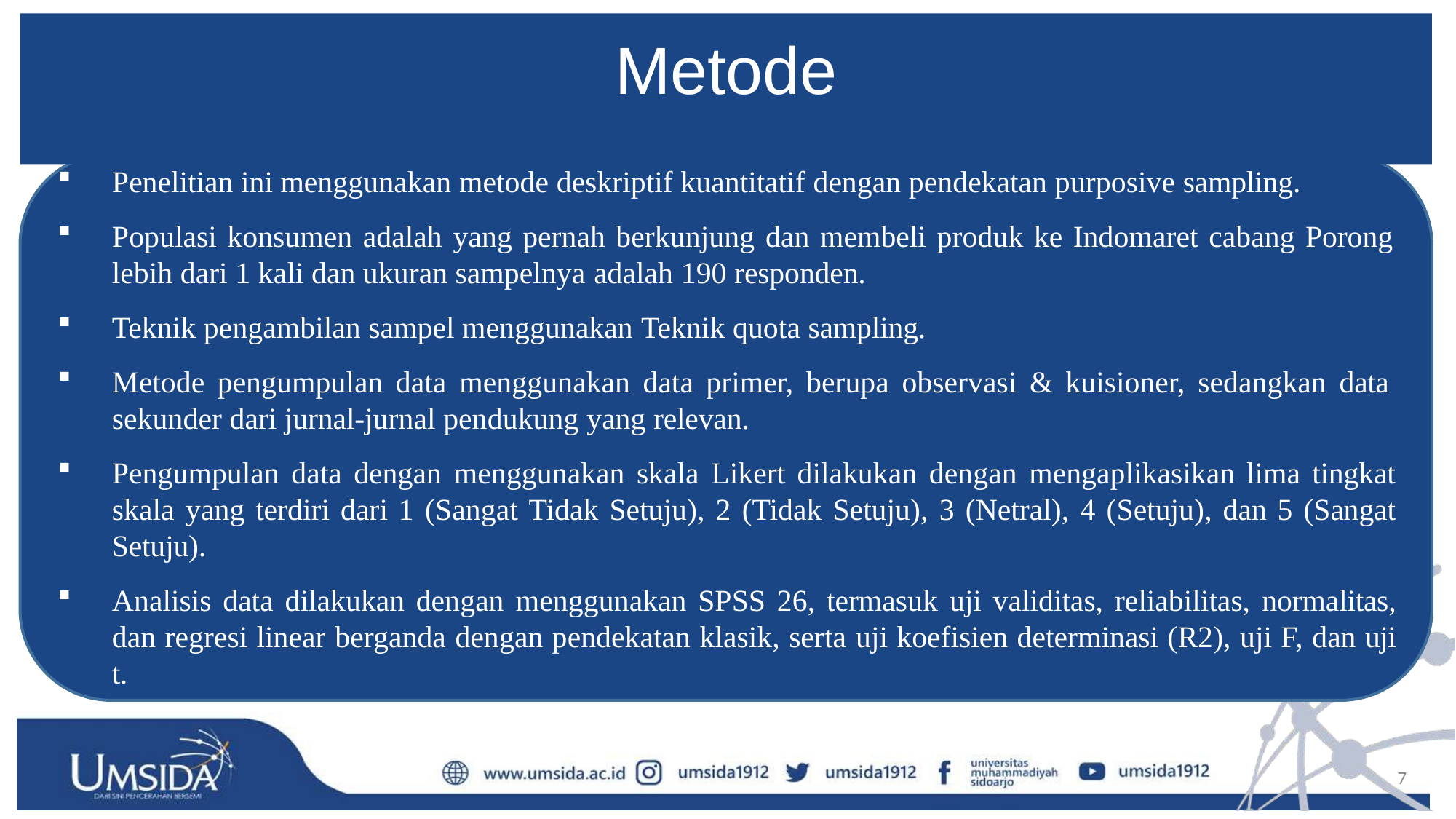

# Metode
Penelitian ini menggunakan metode deskriptif kuantitatif dengan pendekatan purposive sampling.
Populasi konsumen adalah yang pernah berkunjung dan membeli produk ke Indomaret cabang Porong
lebih dari 1 kali dan ukuran sampelnya adalah 190 responden.
Teknik pengambilan sampel menggunakan Teknik quota sampling.
Metode pengumpulan data menggunakan data primer, berupa observasi & kuisioner, sedangkan data
sekunder dari jurnal-jurnal pendukung yang relevan.
Pengumpulan data dengan menggunakan skala Likert dilakukan dengan mengaplikasikan lima tingkat skala yang terdiri dari 1 (Sangat Tidak Setuju), 2 (Tidak Setuju), 3 (Netral), 4 (Setuju), dan 5 (Sangat Setuju).
Analisis data dilakukan dengan menggunakan SPSS 26, termasuk uji validitas, reliabilitas, normalitas, dan regresi linear berganda dengan pendekatan klasik, serta uji koefisien determinasi (R2), uji F, dan uji t.

7